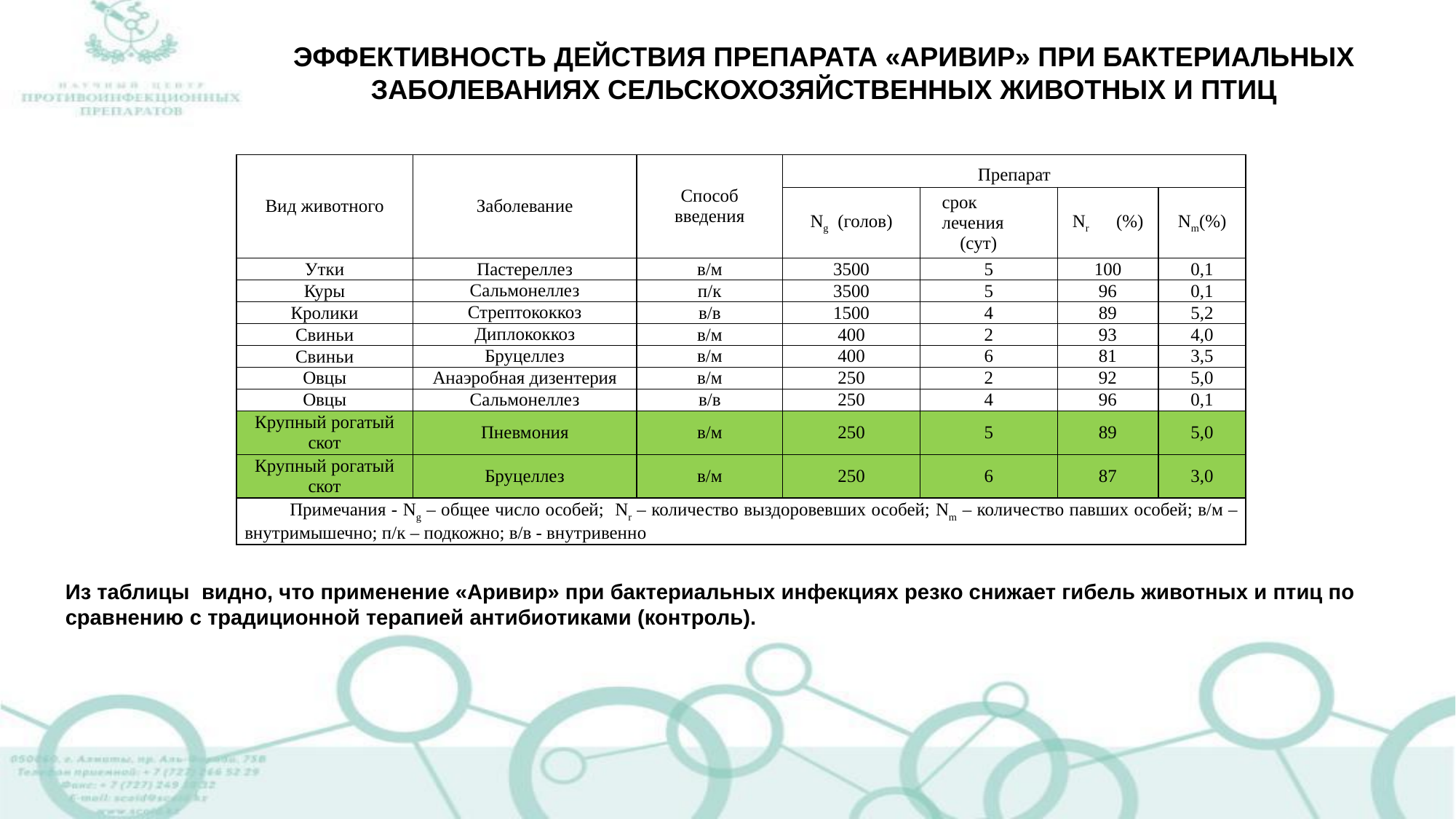

ЭФФЕКТИВНОСТЬ ДЕЙСТВИЯ ПРЕПАРАТА «АРИВИР» ПРИ БАКТЕРИАЛЬНЫХ ЗАБОЛЕВАНИЯХ СЕЛЬСКОХОЗЯЙСТВЕННЫХ ЖИВОТНЫХ И ПТИЦ
| Вид животного | Заболевание | Способ введения | Препарат |  |  |  |
| --- | --- | --- | --- | --- | --- | --- |
|  |  |  | Ng (голов) | срок лечения (сут) | Nr (%) | Nm(%) |
| Утки | Пастереллез | в/м | 3500 | 5 | 100 | 0,1 |
| Куры | Сальмонеллез | п/к | 3500 | 5 | 96 | 0,1 |
| Кролики | Стрептококкоз | в/в | 1500 | 4 | 89 | 5,2 |
| Свиньи | Диплококкоз | в/м | 400 | 2 | 93 | 4,0 |
| Свиньи | Бруцеллез | в/м | 400 | 6 | 81 | 3,5 |
| Овцы | Анаэробная дизентерия | в/м | 250 | 2 | 92 | 5,0 |
| Овцы | Сальмонеллез | в/в | 250 | 4 | 96 | 0,1 |
| Крупный рогатый скот | Пневмония | в/м | 250 | 5 | 89 | 5,0 |
| Крупный рогатый скот | Бруцеллез | в/м | 250 | 6 | 87 | 3,0 |
| Примечания - Ng – общее число особей; Nr – количество выздоровевших особей; Nm – количество павших особей; в/м – внутримышечно; п/к – подкожно; в/в - внутривенно |  |  |  |  |  |  |
Из таблицы  видно, что применение «Аривир» при бактериальных инфекциях резко снижает гибель животных и птиц по сравнению с традиционной терапией антибиотиками (контроль).